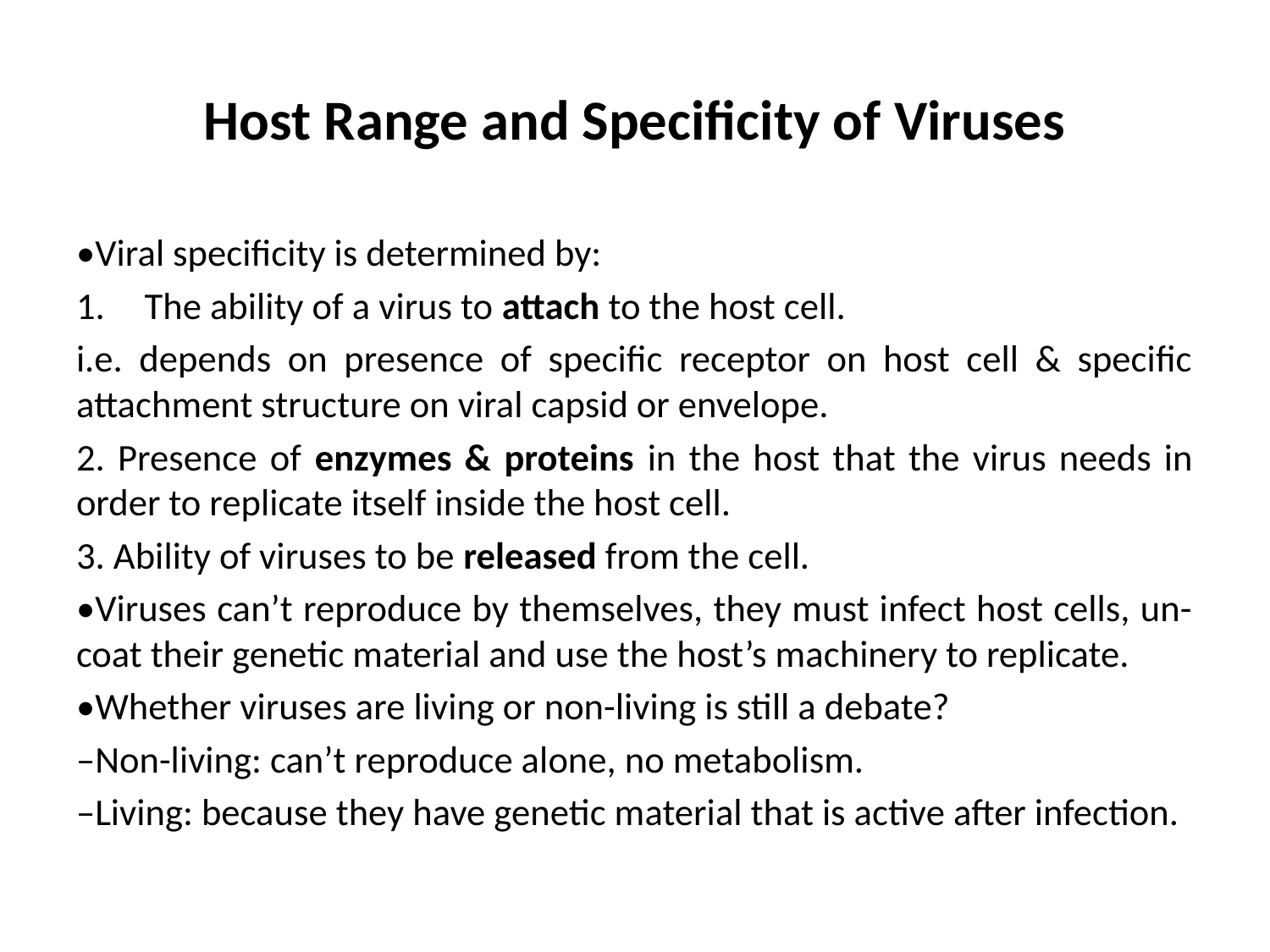

# Host Range and Specificity of Viruses
•Viral specificity is determined by:
The ability of a virus to attach to the host cell.
i.e. depends on presence of specific receptor on host cell & specific attachment structure on viral capsid or envelope.
2. Presence of enzymes & proteins in the host that the virus needs in order to replicate itself inside the host cell.
3. Ability of viruses to be released from the cell.
•Viruses can’t reproduce by themselves, they must infect host cells, un-coat their genetic material and use the host’s machinery to replicate.
•Whether viruses are living or non-living is still a debate?
–Non-living: can’t reproduce alone, no metabolism.
–Living: because they have genetic material that is active after infection.